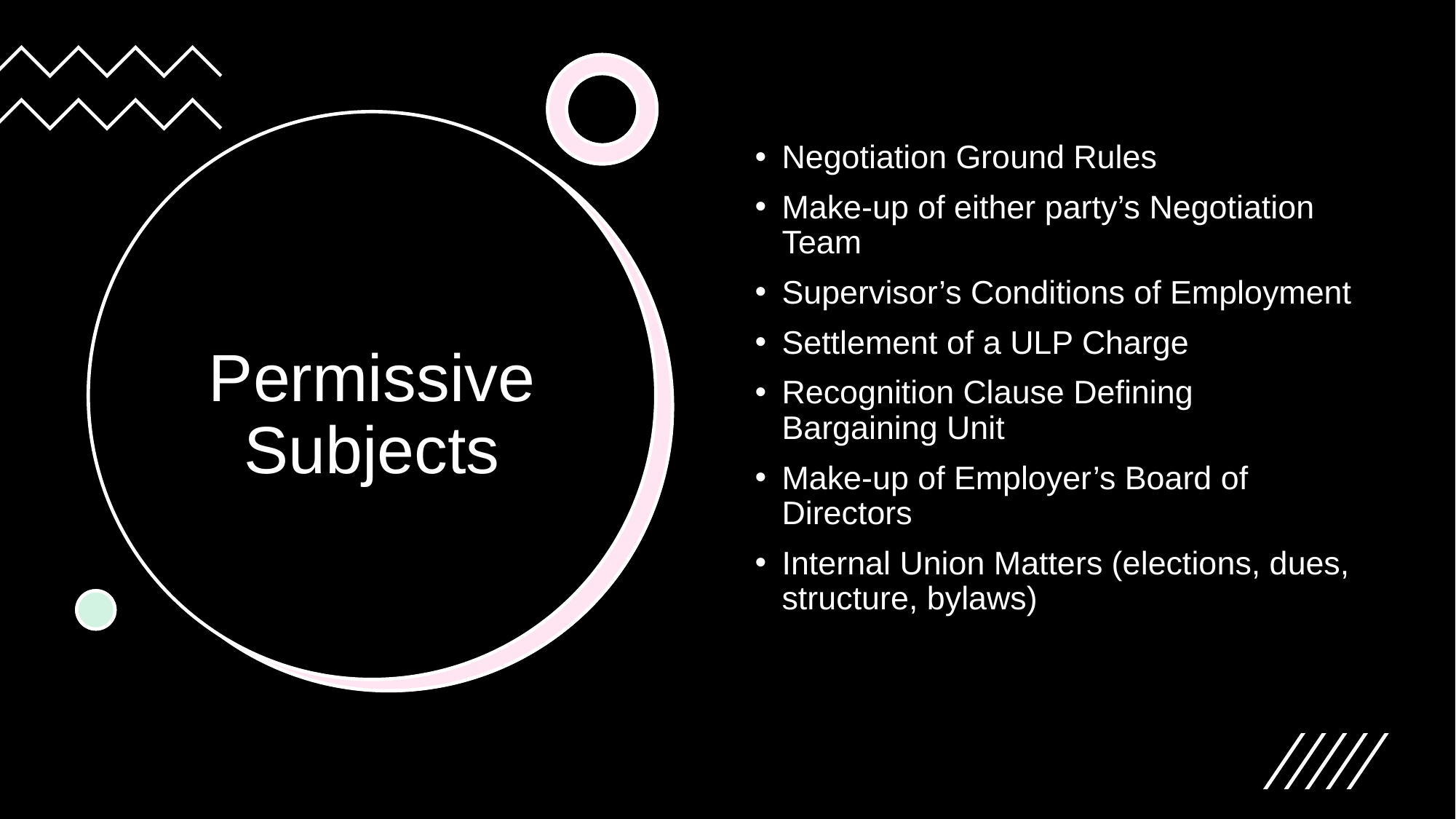

Negotiation Ground Rules
Make-up of either party’s Negotiation Team
Supervisor’s Conditions of Employment
Settlement of a ULP Charge
Recognition Clause Defining Bargaining Unit
Make-up of Employer’s Board of Directors
Internal Union Matters (elections, dues, structure, bylaws)
# Permissive Subjects